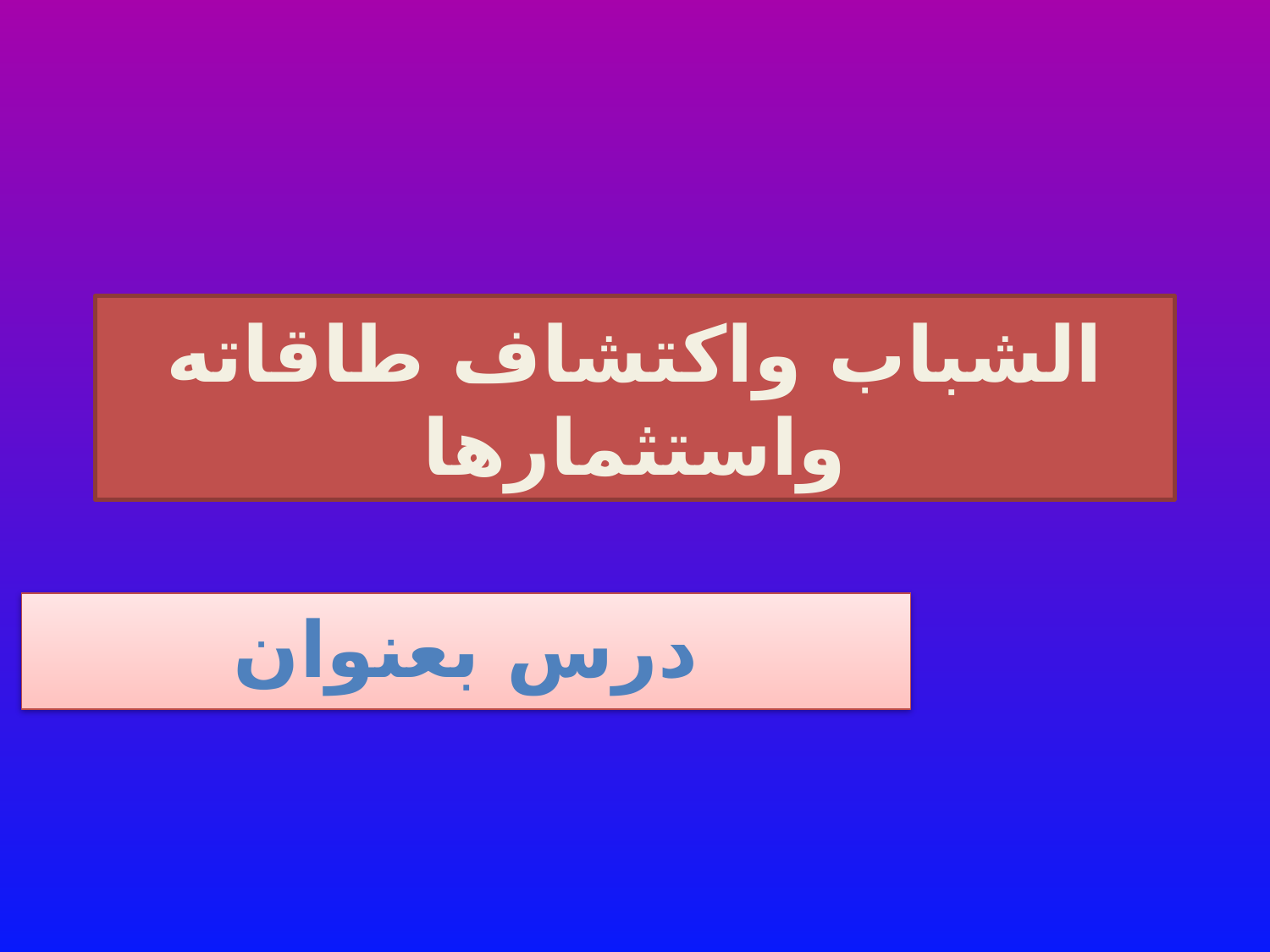

# الشباب واكتشاف طاقاته واستثمارها
درس بعنوان